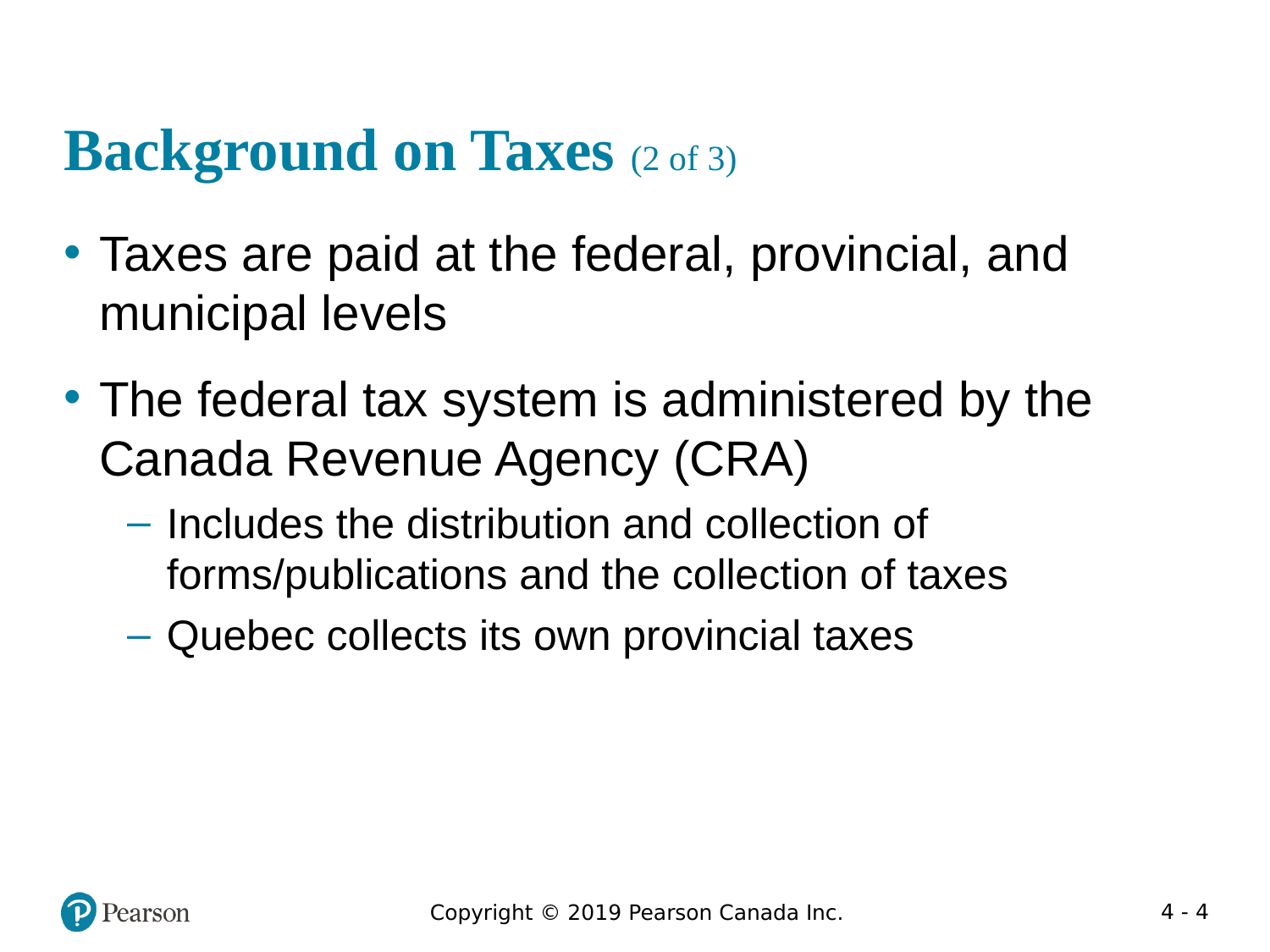

# Background on Taxes (2 of 3)
Taxes are paid at the federal, provincial, and municipal levels
The federal tax system is administered by the Canada Revenue Agency (CRA)
Includes the distribution and collection of forms/publications and the collection of taxes
Quebec collects its own provincial taxes